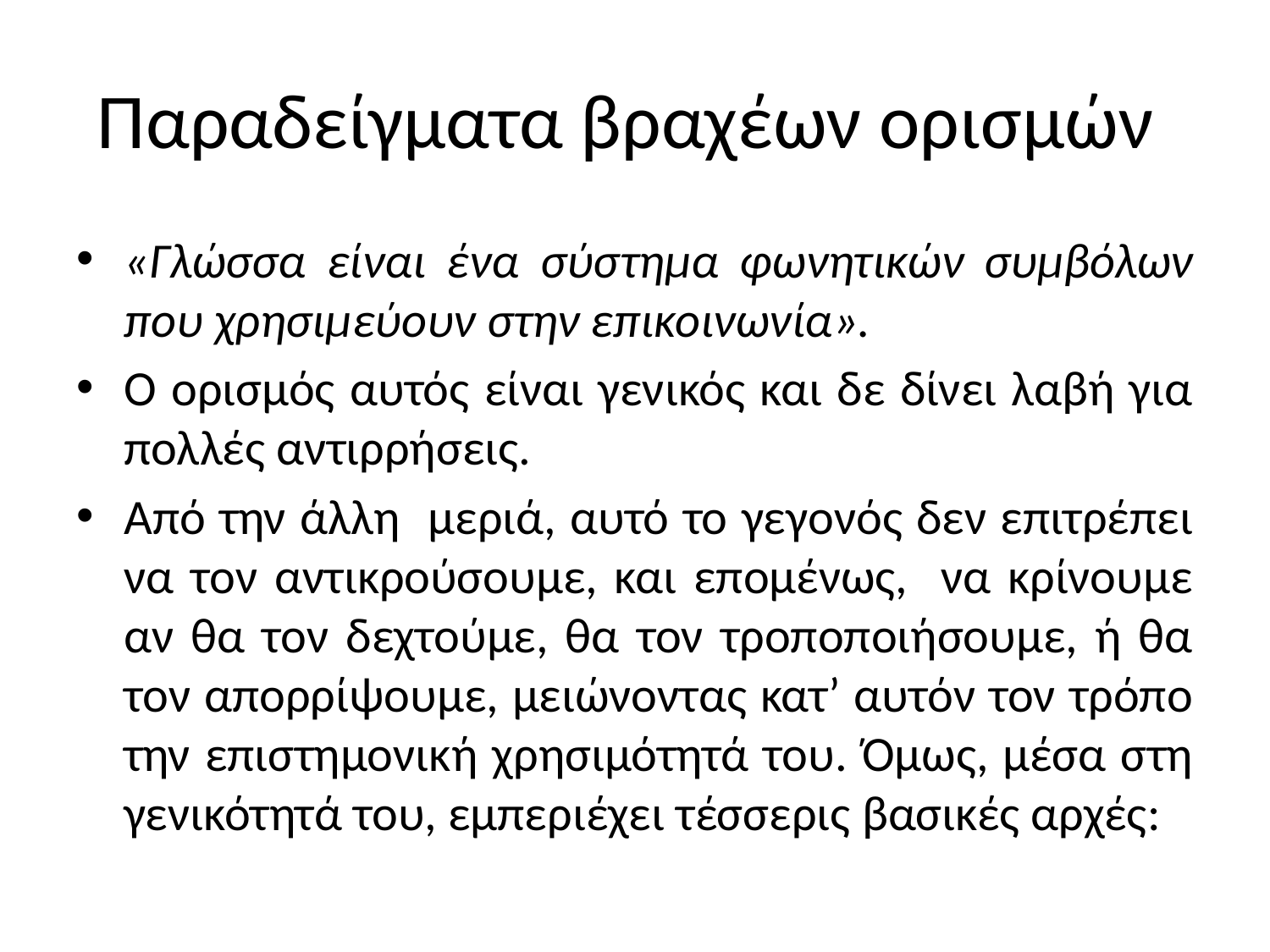

# Παραδείγματα βραχέων ορισμών
«Γλώσσα είναι ένα σύστημα φωνητικών συμβόλων που χρησιμεύουν στην επικοινωνία».
Ο ορισμός αυτός είναι γενικός και δε δίνει λαβή για πολλές αντιρρήσεις.
Από την άλλη  μεριά, αυτό το γεγονός δεν επιτρέπει να τον αντικρούσουμε, και επομένως,  να κρίνουμε αν θα τον δεχτούμε, θα τον τροποποιήσουμε, ή θα τον απορρίψουμε, μειώνοντας κατ’ αυτόν τον τρόπο την επιστημονική χρησιμότητά του. Όμως, μέσα στη γενικότητά του, εμπεριέχει τέσσερις βασικές αρχές: